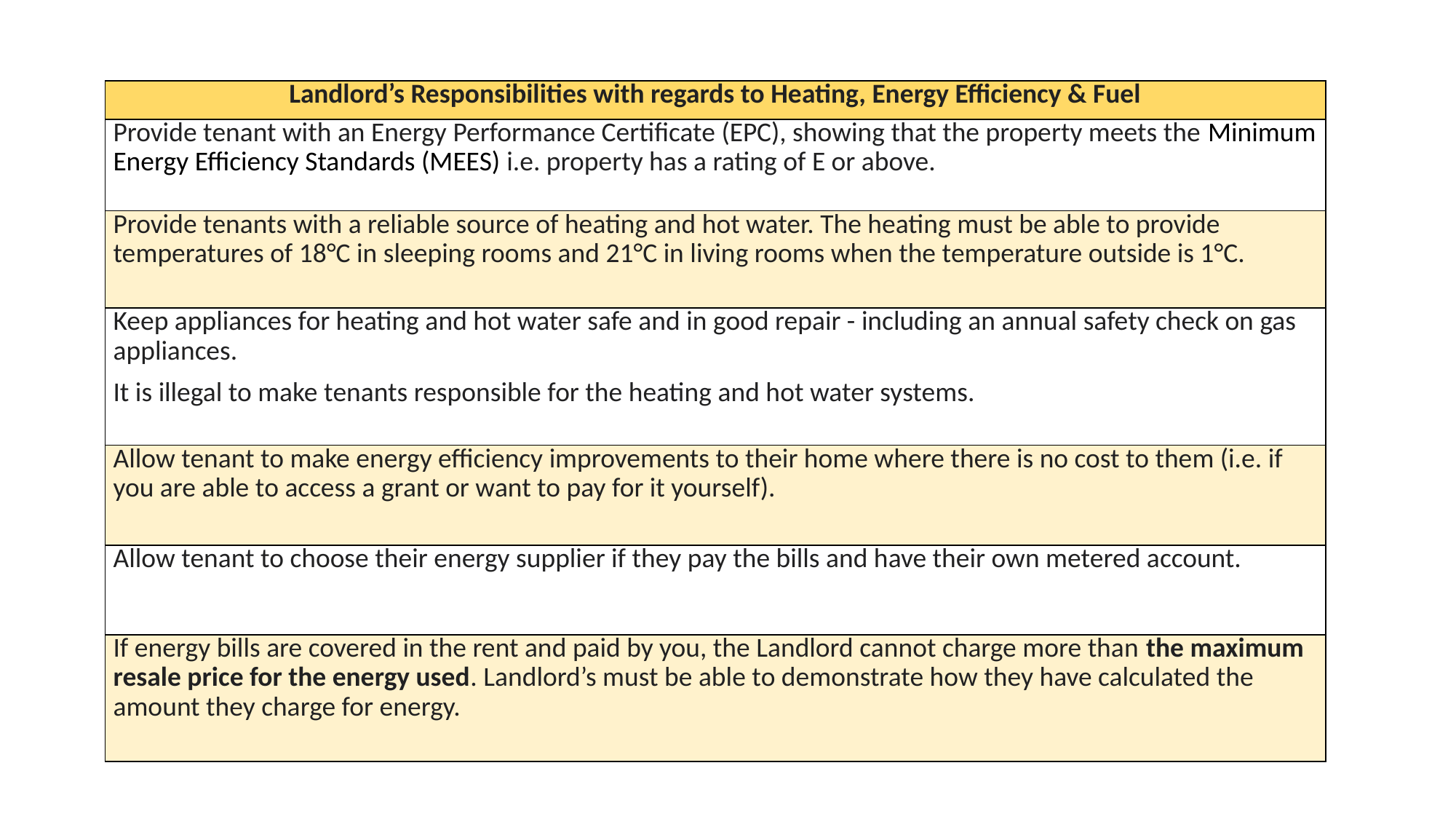

| Landlord’s Responsibilities with regards to Heating, Energy Efficiency & Fuel |
| --- |
| Provide tenant with an Energy Performance Certificate (EPC), showing that the property meets the Minimum Energy Efficiency Standards (MEES) i.e. property has a rating of E or above. |
| Provide tenants with a reliable source of heating and hot water. The heating must be able to provide temperatures of 18°C in sleeping rooms and 21°C in living rooms when the temperature outside is 1°C. |
| Keep appliances for heating and hot water safe and in good repair - including an annual safety check on gas appliances. It is illegal to make tenants responsible for the heating and hot water systems. |
| Allow tenant to make energy efficiency improvements to their home where there is no cost to them (i.e. if you are able to access a grant or want to pay for it yourself). |
| Allow tenant to choose their energy supplier if they pay the bills and have their own metered account. |
| If energy bills are covered in the rent and paid by you, the Landlord cannot charge more than the maximum resale price for the energy used. Landlord’s must be able to demonstrate how they have calculated the amount they charge for energy. |